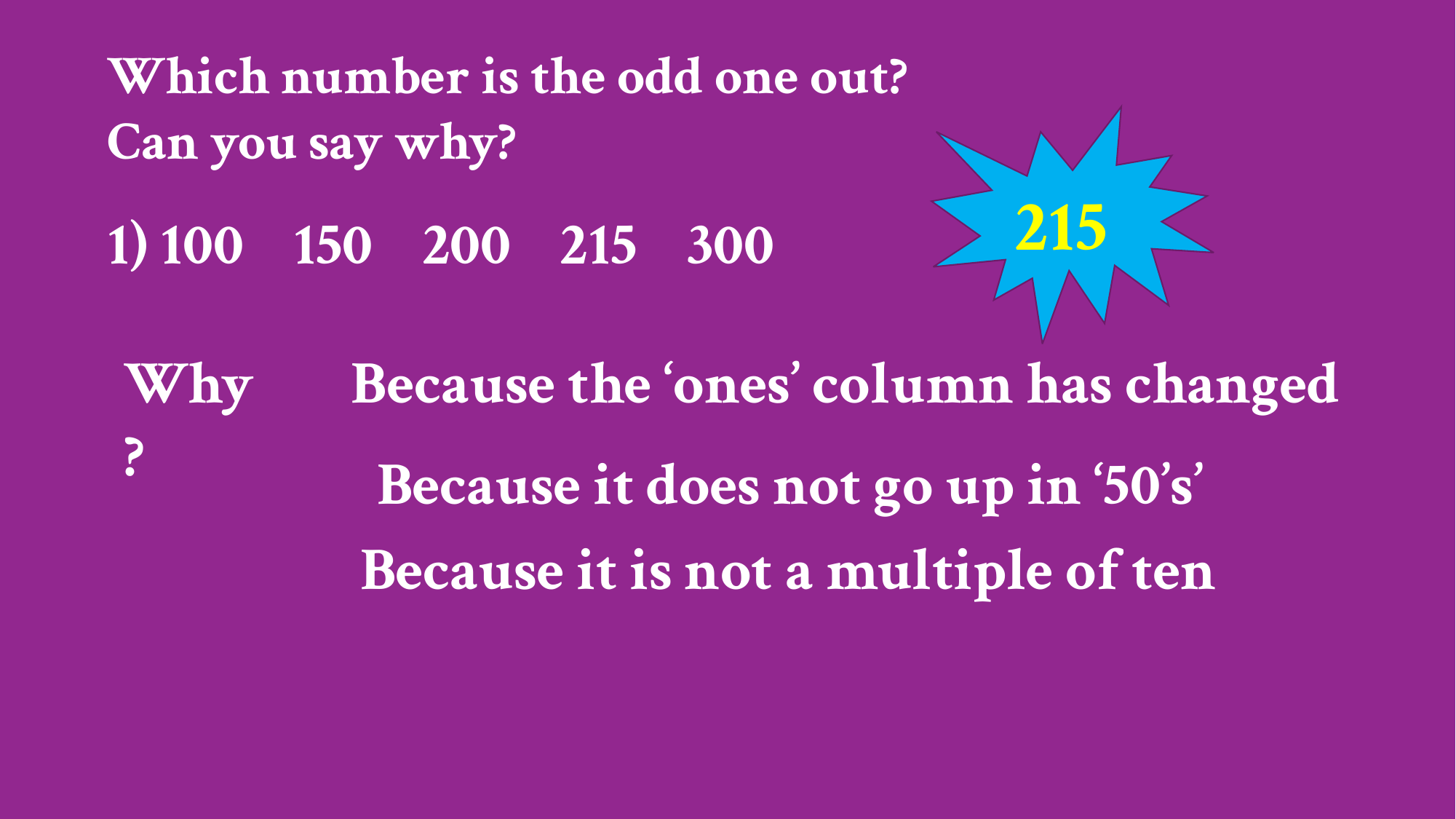

Which number is the odd one out?
Can you say why?

215
1) 100    150    200    215    300
Because the ‘ones’ column has changed
Why?
Because it does not go up in ‘50’s’
Because it is not a multiple of ten